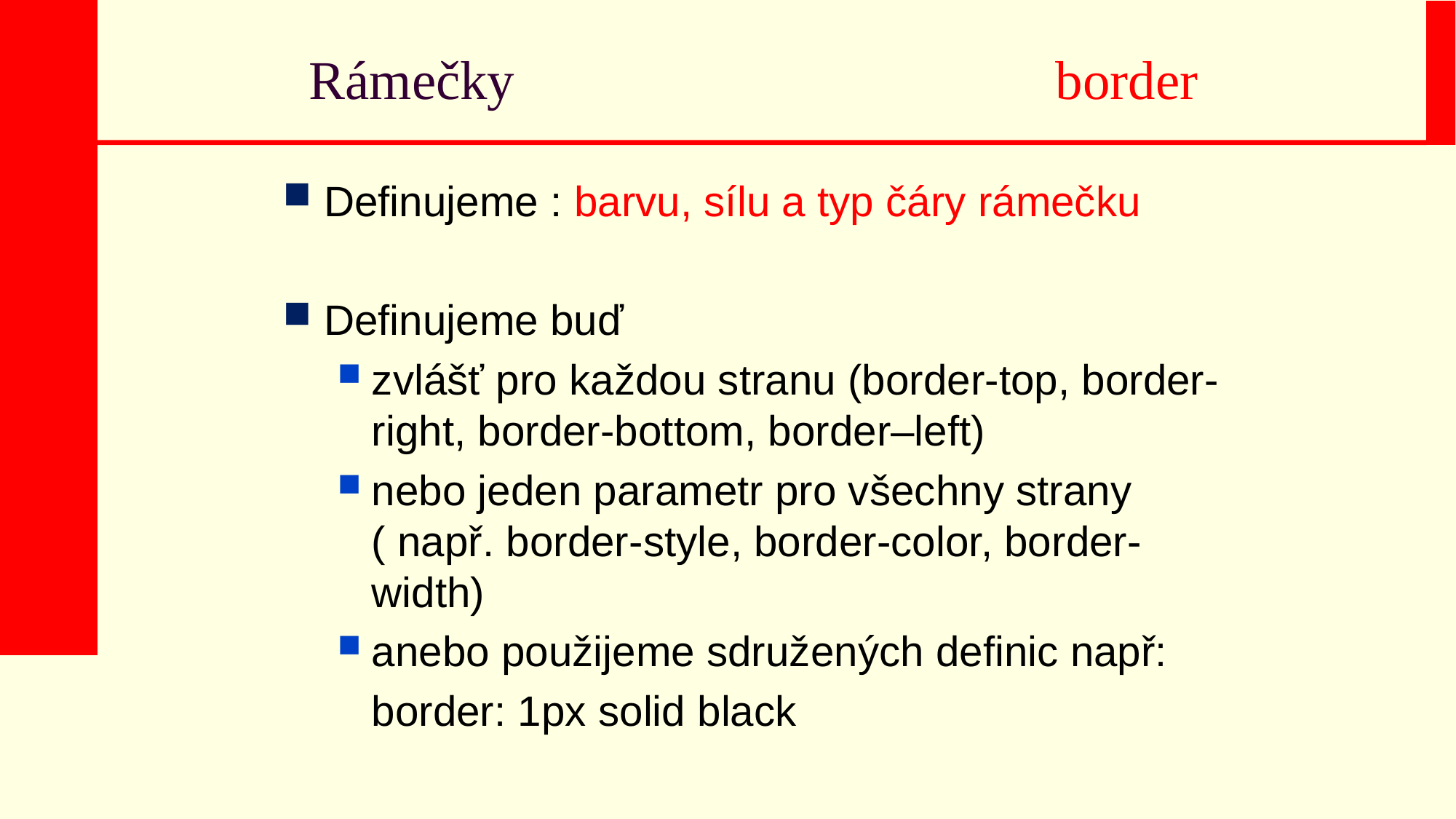

Rámečky	border
Definujeme : barvu, sílu a typ čáry rámečku

Definujeme buď
zvlášť pro každou stranu (border-top, border-right, border-bottom, border–left)
nebo jeden parametr pro všechny strany ( např. border-style, border-color, border-width)
anebo použijeme sdružených definic např:
	border: 1px solid black